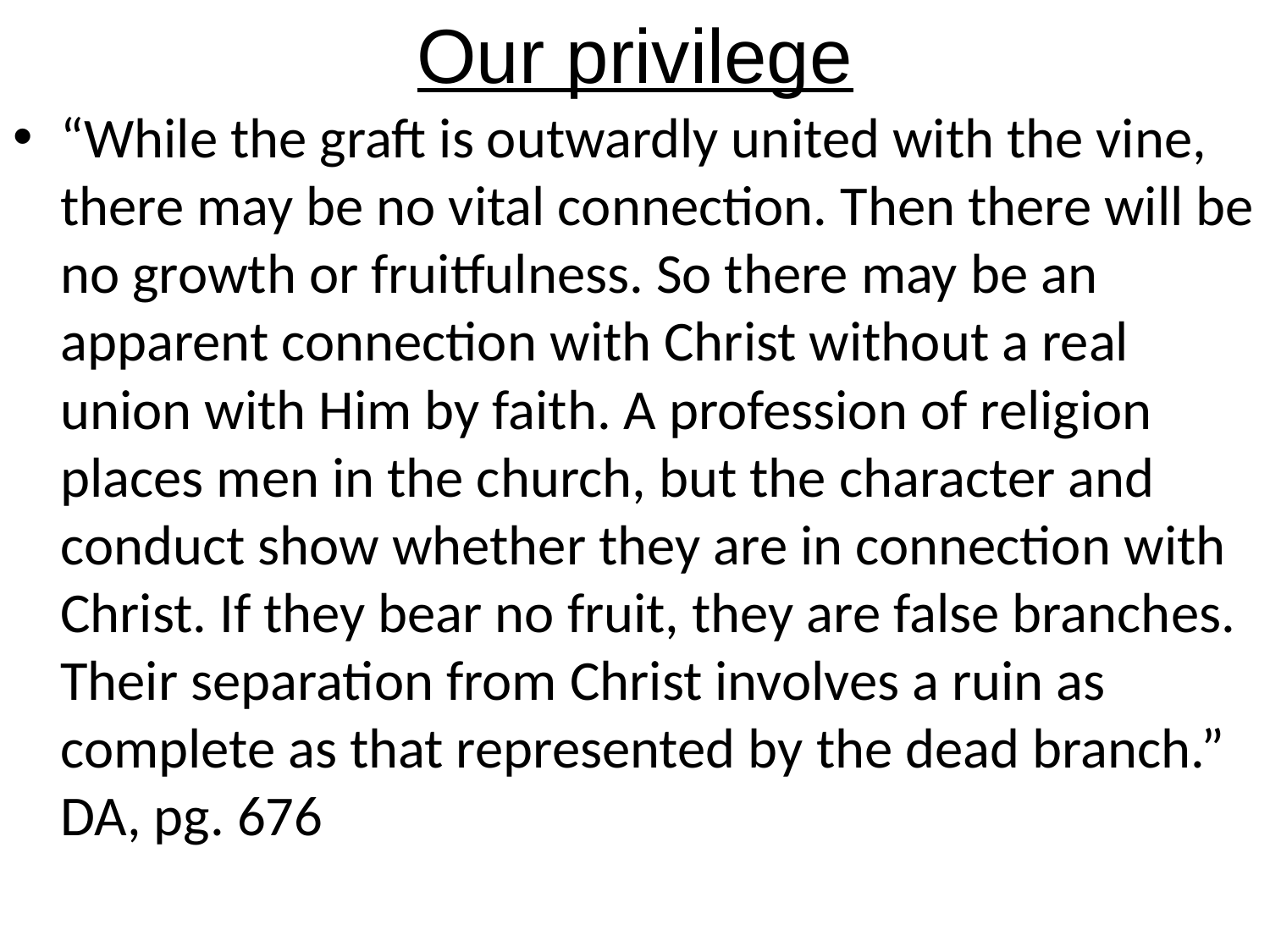

# Our privilege
“While the graft is outwardly united with the vine, there may be no vital connection. Then there will be no growth or fruitfulness. So there may be an apparent connection with Christ without a real union with Him by faith. A profession of religion places men in the church, but the character and conduct show whether they are in connection with Christ. If they bear no fruit, they are false branches. Their separation from Christ involves a ruin as complete as that represented by the dead branch.”  DA, pg. 676